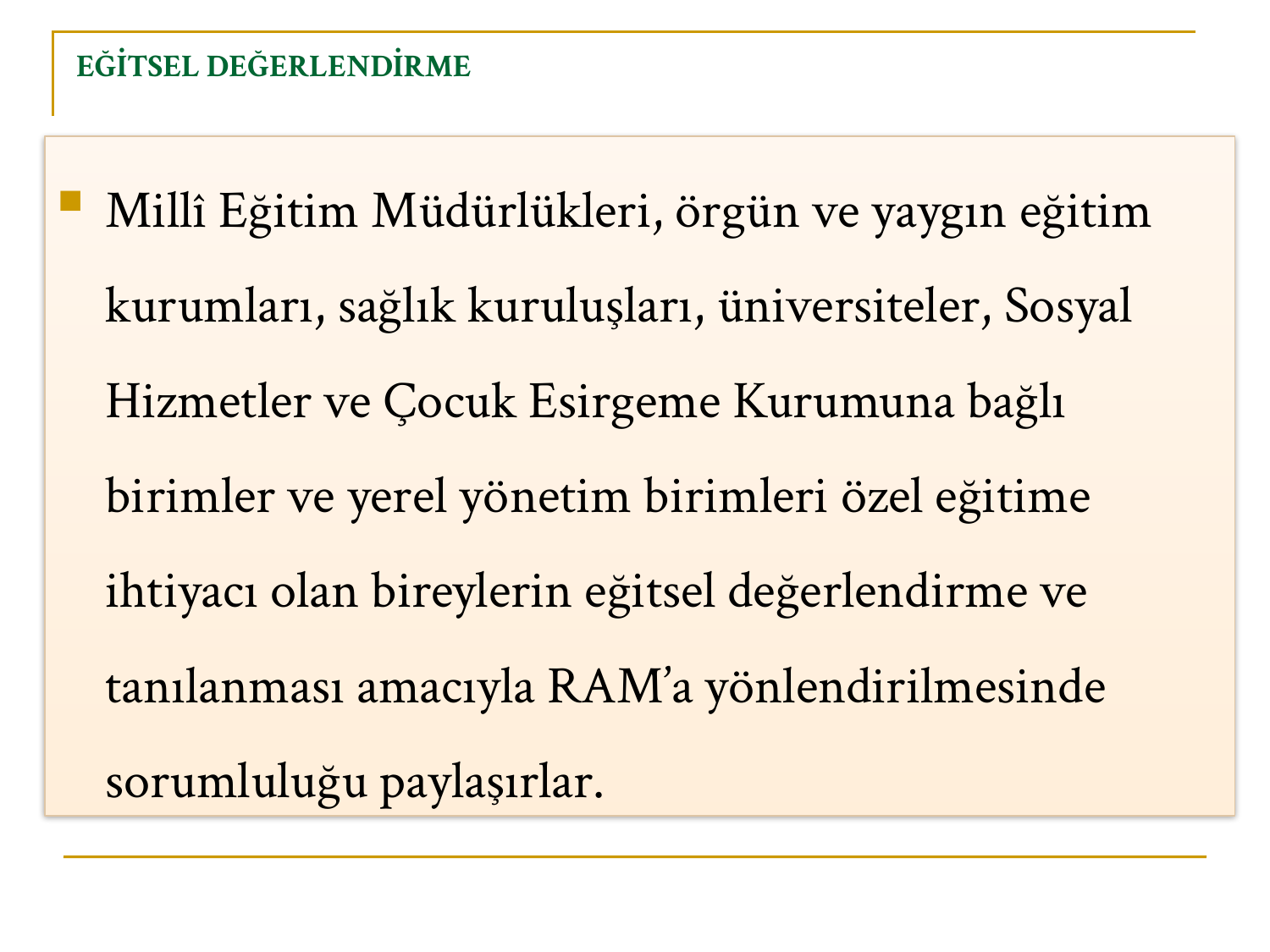

# EĞİTSEL DEĞERLENDİRME
Millî Eğitim Müdürlükleri, örgün ve yaygın eğitim kurumları, sağlık kuruluşları, üniversiteler, Sosyal Hizmetler ve Çocuk Esirgeme Kurumuna bağlı birimler ve yerel yö­netim birimleri özel eğitime ihtiyacı olan bireylerin eğitsel değerlendirme ve tanılanması amacıyla RAM’a yönlendirilmesinde sorumluluğu paylaşırlar.